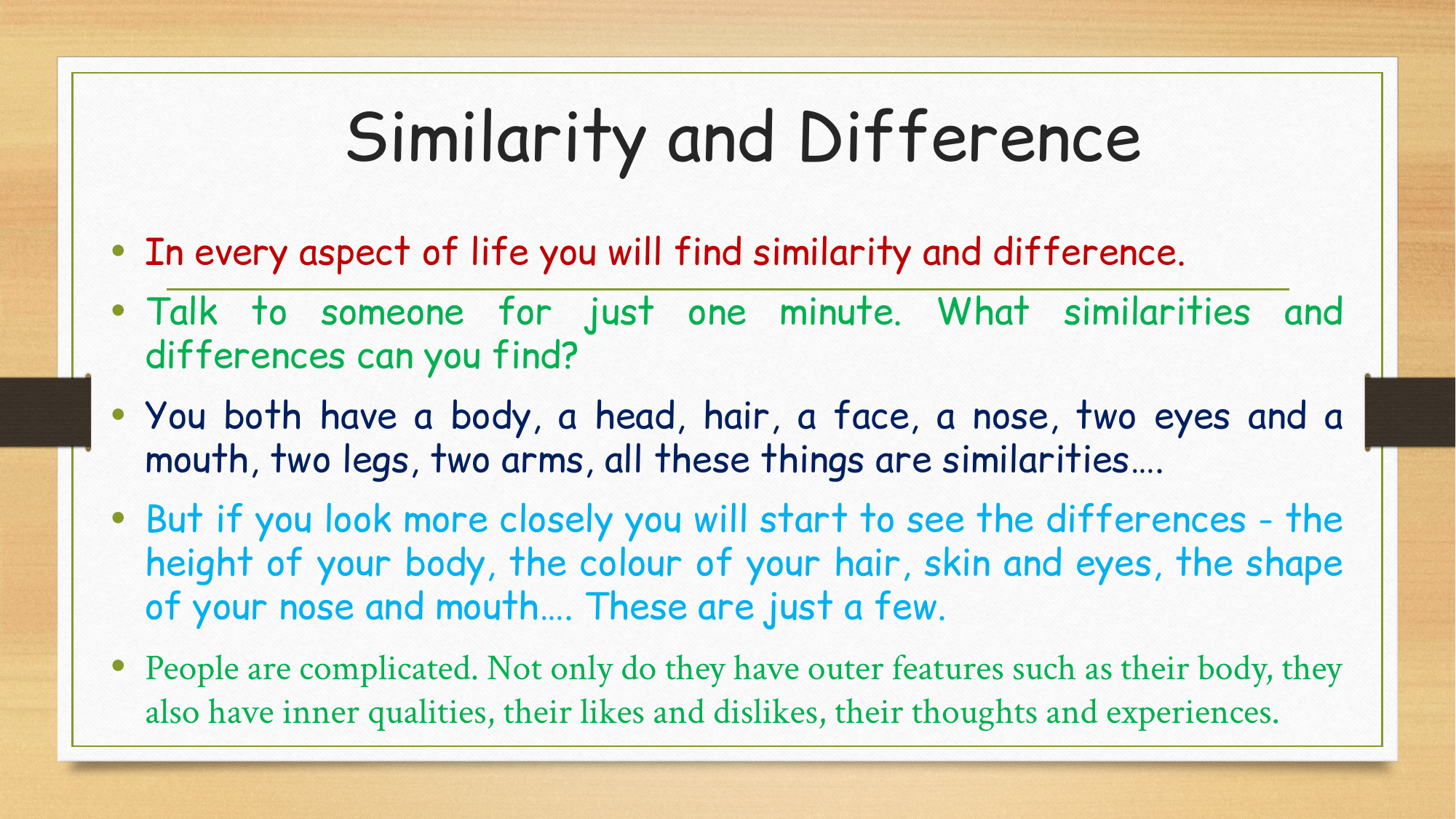

# Similarity and Difference
In every aspect of life you will find similarity and difference.
Talk to someone for just one minute. What similarities and differences can you find?
You both have a body, a head, hair, a face, a nose, two eyes and a mouth, two legs, two arms, all these things are similarities….
But if you look more closely you will start to see the differences - the height of your body, the colour of your hair, skin and eyes, the shape of your nose and mouth…. These are just a few.
People are complicated. Not only do they have outer features such as their body, they also have inner qualities, their likes and dislikes, their thoughts and experiences.